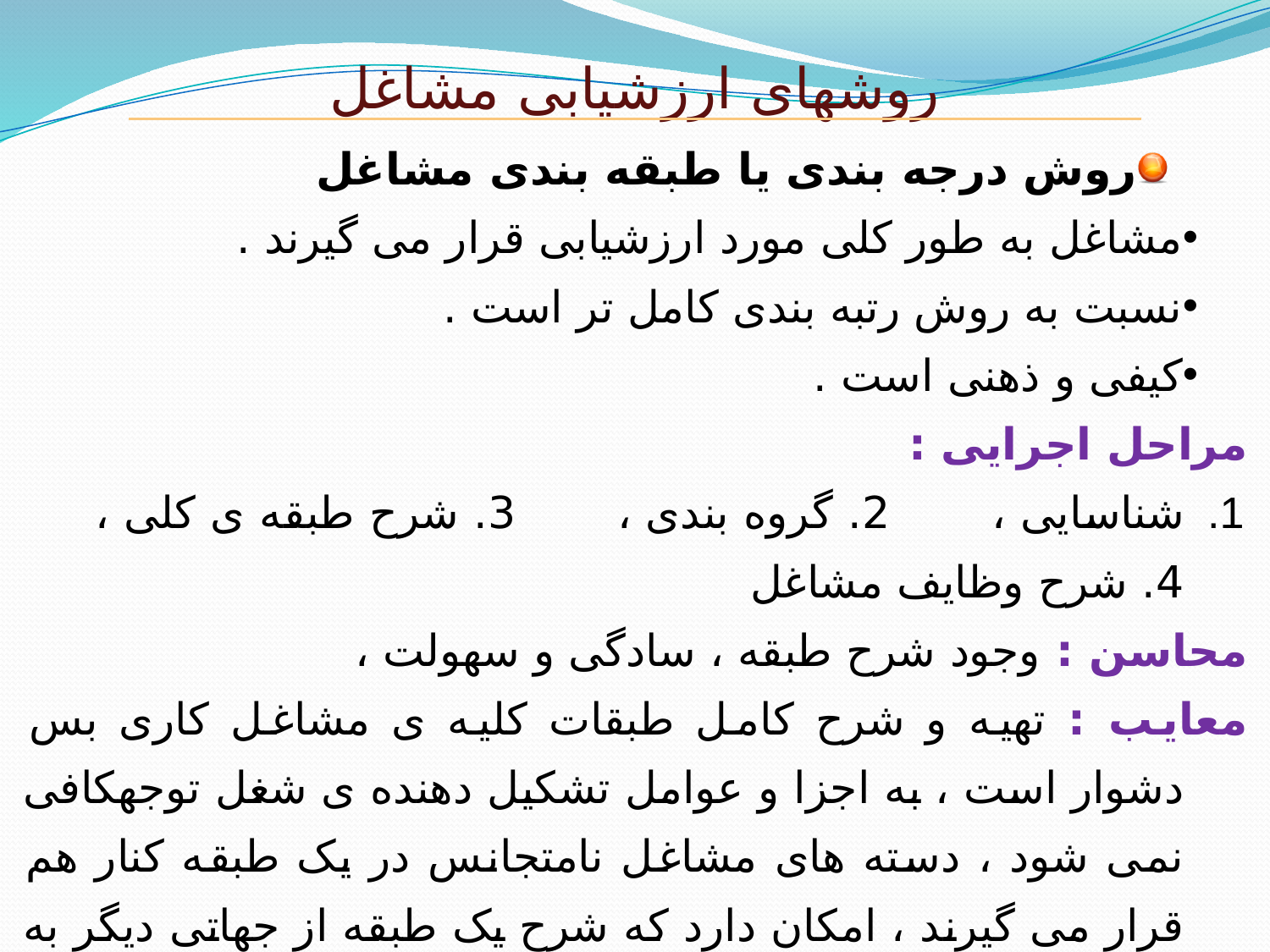

روشهای ارزشیابی مشاغل
روش درجه بندی یا طبقه بندی مشاغل
مشاغل به طور کلی مورد ارزشیابی قرار می گیرند .
نسبت به روش رتبه بندی کامل تر است .
کیفی و ذهنی است .
مراحل اجرایی :
شناسایی ،       2. گروه بندی ،       3. شرح طبقه ی کلی ،      4. شرح وظایف مشاغل
محاسن : وجود شرح طبقه ، سادگی و سهولت ،
معایب : تهیه و شرح کامل طبقات کلیه ی مشاغل کاری بس دشوار است ، به اجزا و عوامل تشکیل دهنده ی شغل توجهکافی نمی شود ، دسته های مشاغل نامتجانس در یک طبقه کنار هم قرار می گیرند ، امکان دارد که شرح یک طبقه از جهاتی دیگر به طبقات بالاتر و یا پایین تر مربوط می شود .